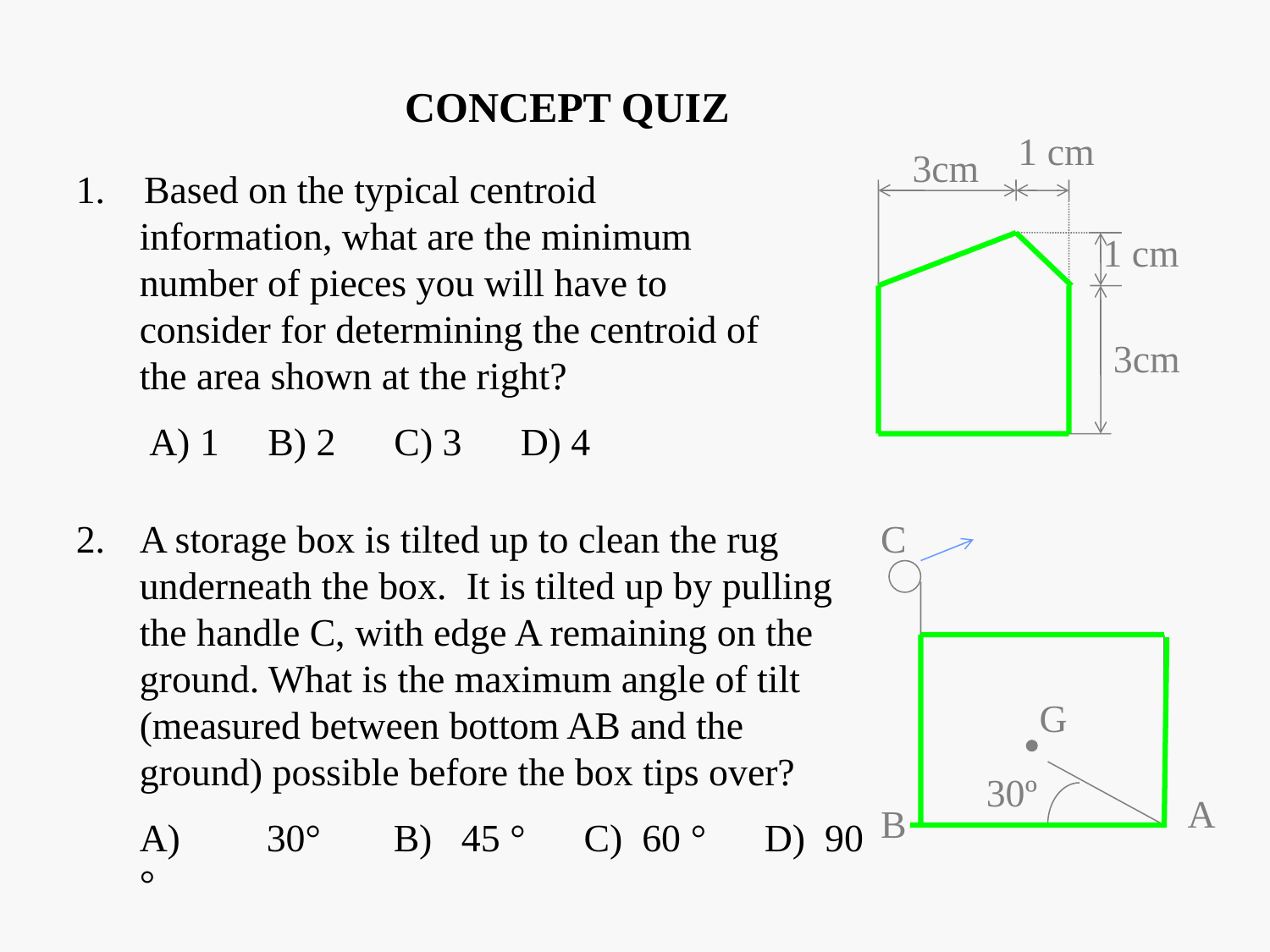

CONCEPT QUIZ
1 cm
3cm

1 cm

3cm

1.    Based on the typical centroid information, what are the minimum number of pieces you will have to consider for determining the centroid of the area shown at the right?
	 A) 1     B) 2      C) 3      D) 4
2. 	A storage box is tilted up to clean the rug underneath the box.  It is tilted up by pulling the handle C, with edge A remaining on the ground. What is the maximum angle of tilt (measured between bottom AB and the ground) possible before the box tips over?
	A)	30°	B)   45 °      C)  60 °      D)  90 °
C

G

30º

A
B